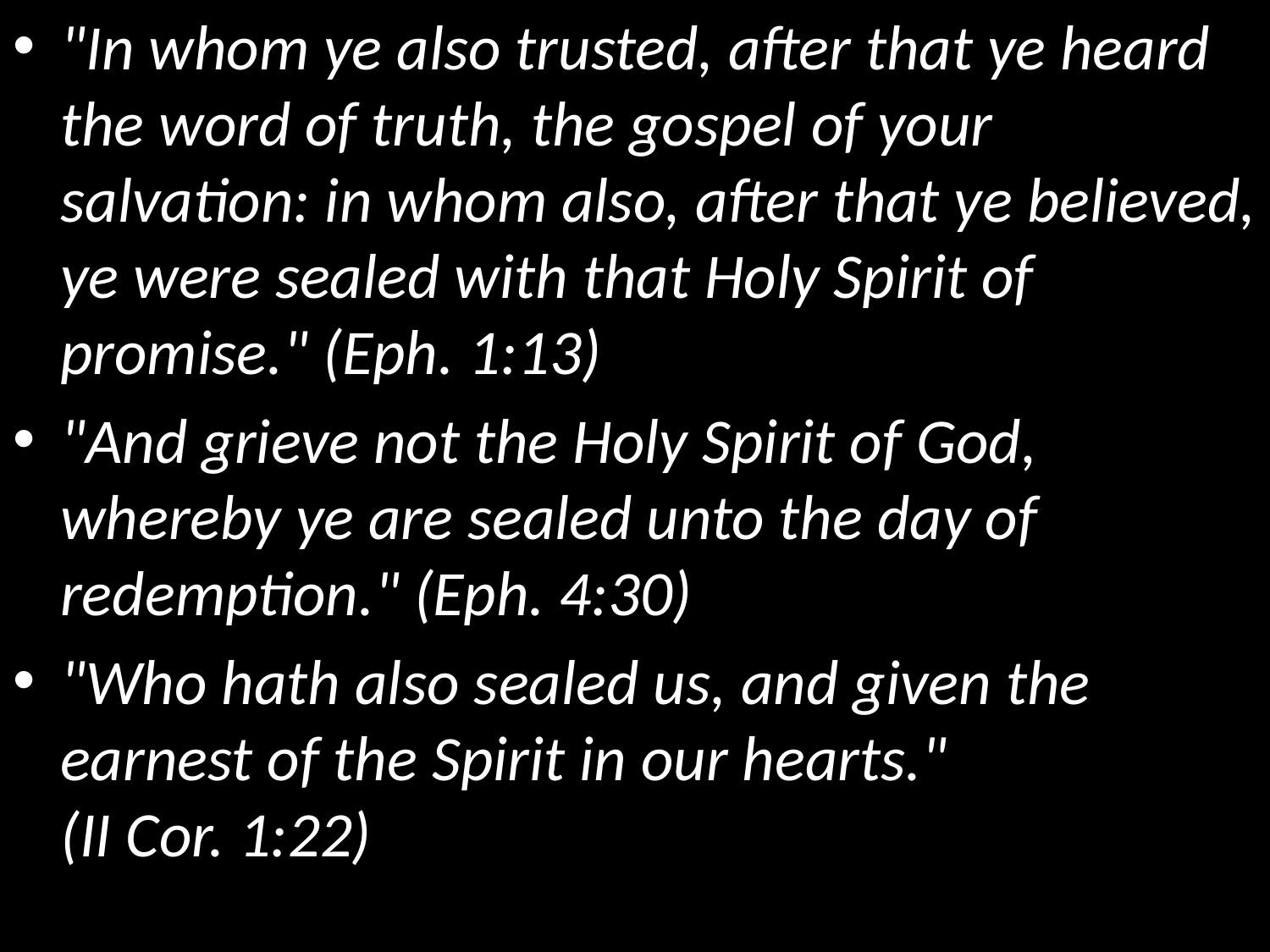

"In whom ye also trusted, after that ye heard the word of truth, the gospel of your salvation: in whom also, after that ye believed, ye were sealed with that Holy Spirit of promise." (Eph. 1:13)
"And grieve not the Holy Spirit of God, whereby ye are sealed unto the day of redemption." (Eph. 4:30)
"Who hath also sealed us, and given the earnest of the Spirit in our hearts."                    (II Cor. 1:22)